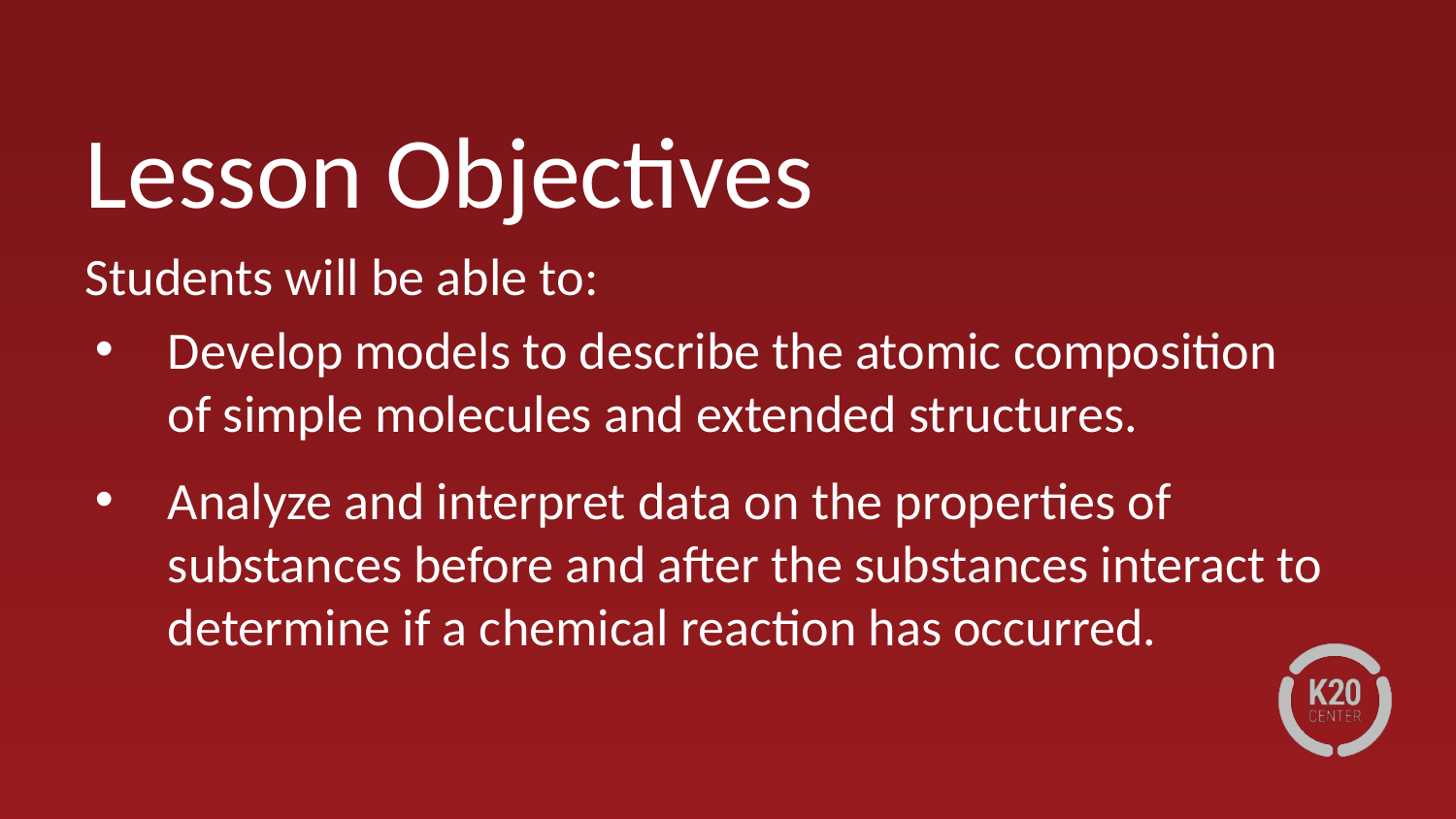

# Lesson Objectives
Students will be able to:
Develop models to describe the atomic composition of simple molecules and extended structures.
Analyze and interpret data on the properties of substances before and after the substances interact to determine if a chemical reaction has occurred.